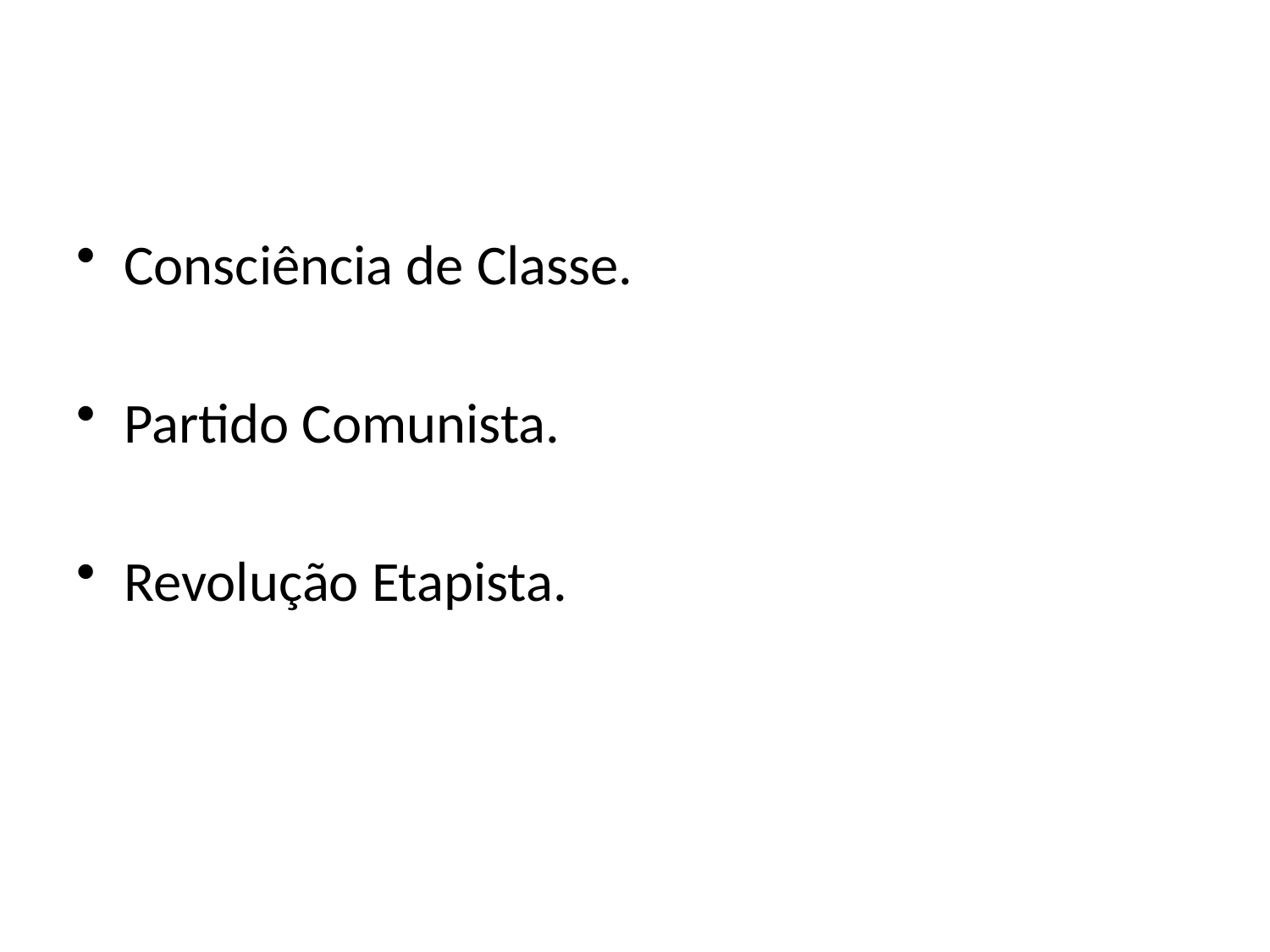

#
Consciência de Classe.

Partido Comunista.

Revolução Etapista.